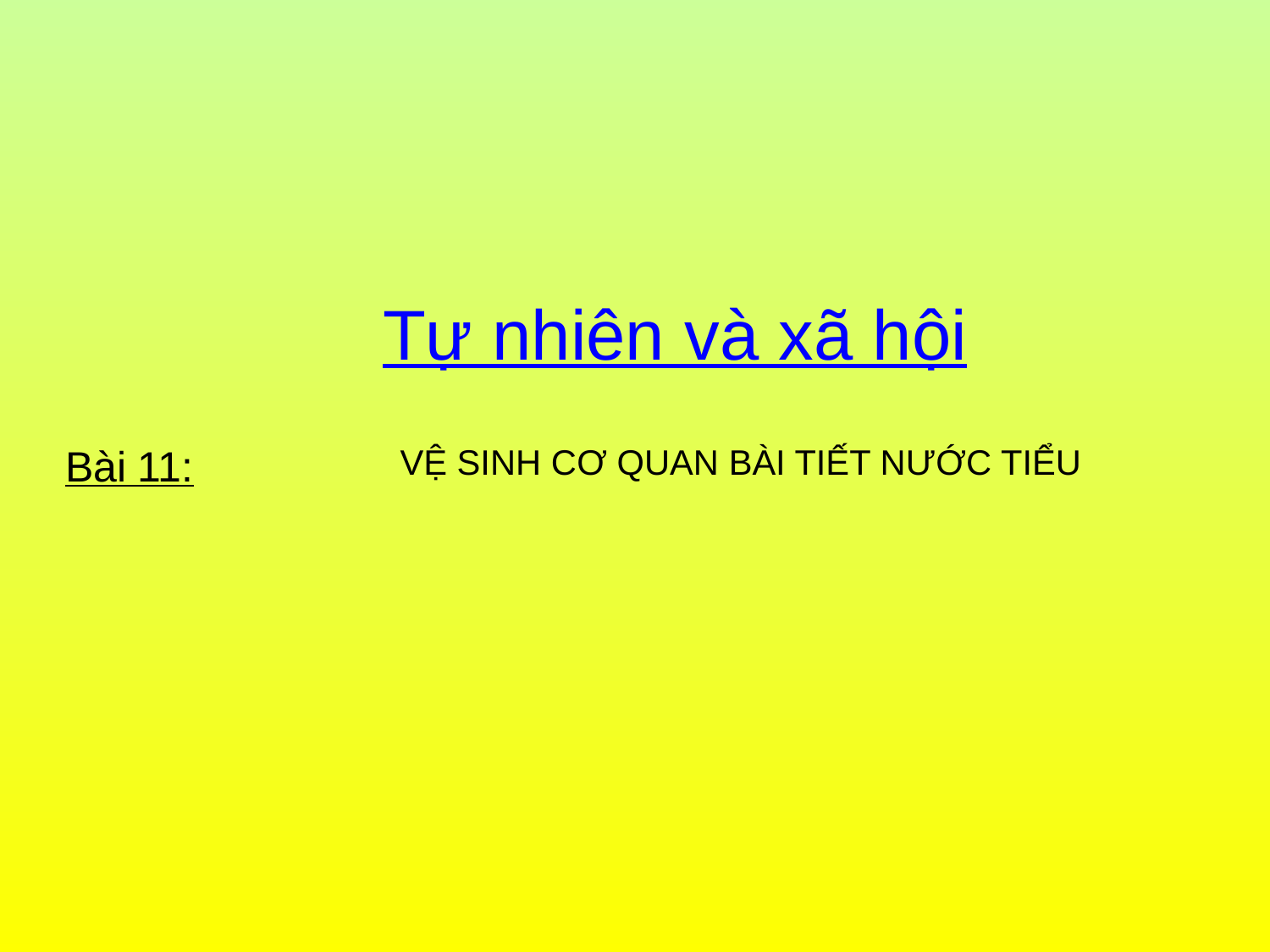

Tự nhiên và xã hội
Bài 11:
VỆ SINH CƠ QUAN BÀI TIẾT NƯỚC TIỂU